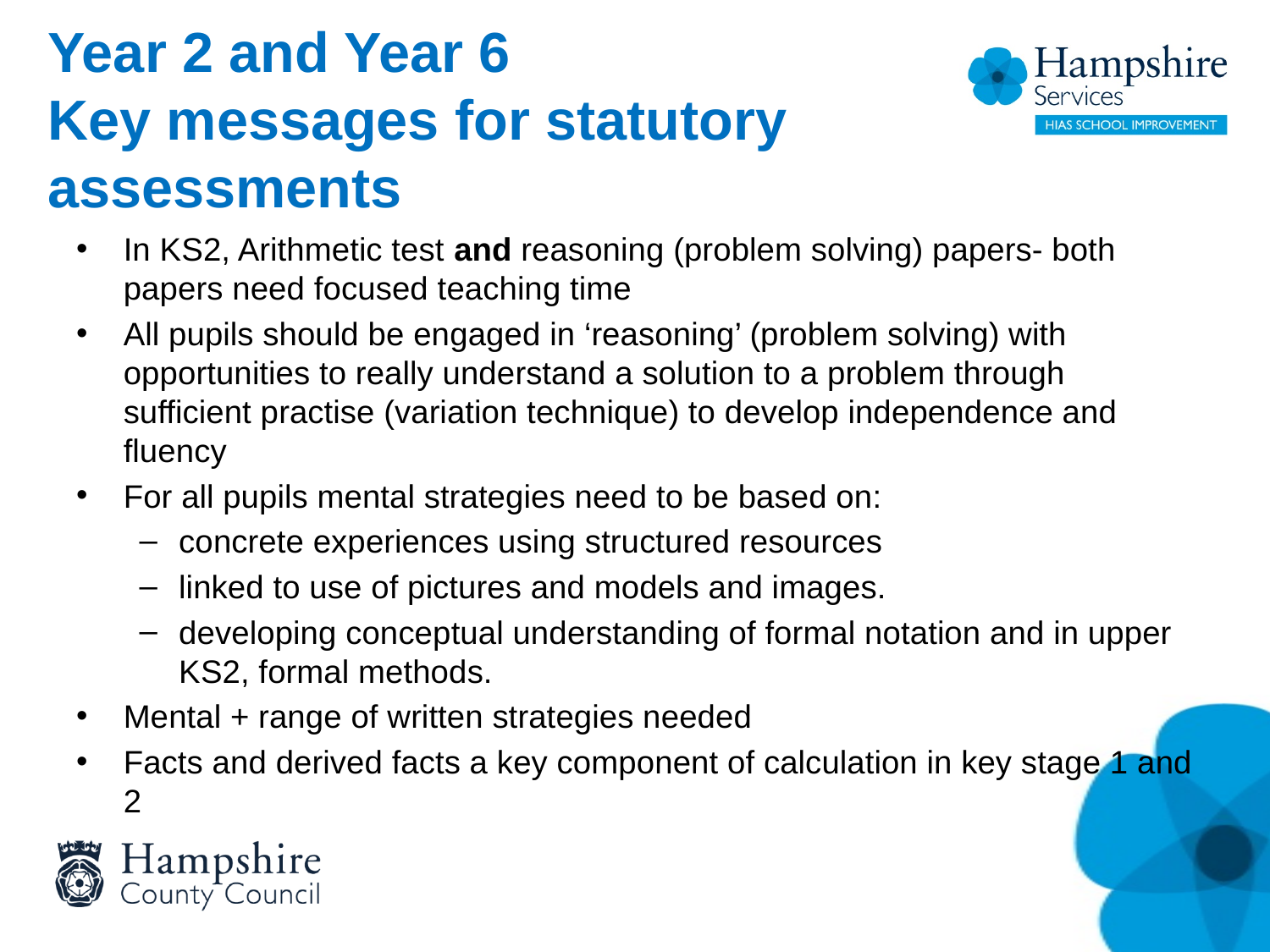

# Year 2 and Year 6 Key messages for statutory assessments
In KS2, Arithmetic test and reasoning (problem solving) papers- both papers need focused teaching time
All pupils should be engaged in ‘reasoning’ (problem solving) with opportunities to really understand a solution to a problem through sufficient practise (variation technique) to develop independence and fluency
For all pupils mental strategies need to be based on:
concrete experiences using structured resources
linked to use of pictures and models and images.
developing conceptual understanding of formal notation and in upper KS2, formal methods.
Mental + range of written strategies needed
Facts and derived facts a key component of calculation in key stage 1 and 2